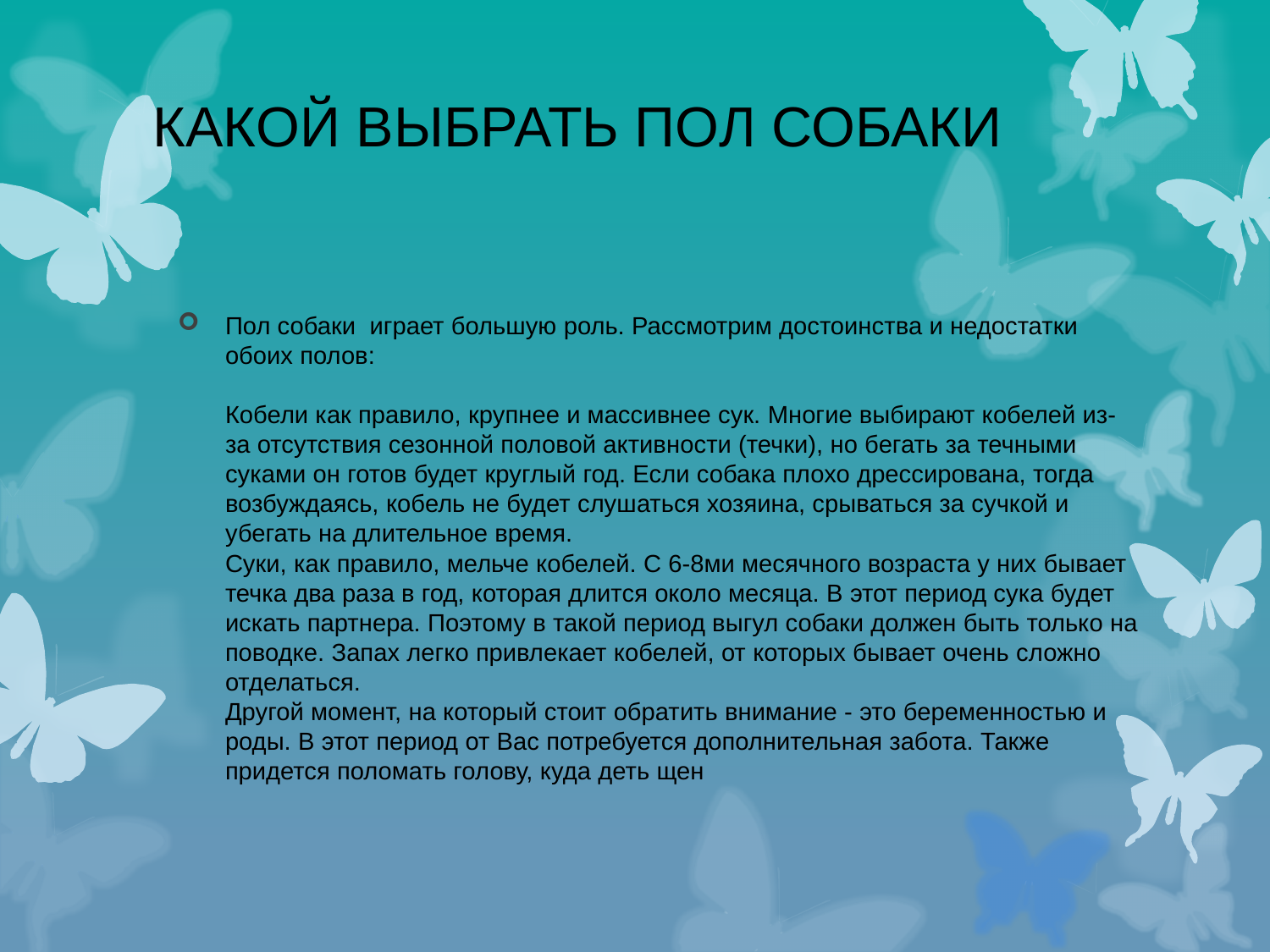

# КАКОЙ ВЫБРАТЬ ПОЛ СОБАКИ
Пол собаки  играет большую роль. Рассмотрим достоинства и недостатки обоих полов:
Кобели как правило, крупнее и массивнее сук. Многие выбирают кобелей из-за отсутствия сезонной половой активности (течки), но бегать за течными суками он готов будет круглый год. Если собака плохо дрессирована, тогда возбуждаясь, кобель не будет слушаться хозяина, срываться за сучкой и убегать на длительное время. 
Суки, как правило, мельче кобелей. С 6-8ми месячного возраста у них бывает течка два раза в год, которая длится около месяца. В этот период сука будет искать партнера. Поэтому в такой период выгул собаки должен быть только на поводке. Запах легко привлекает кобелей, от которых бывает очень сложно отделаться.
Другой момент, на который стоит обратить внимание - это беременностью и роды. В этот период от Вас потребуется дополнительная забота. Также придется поломать голову, куда деть щен